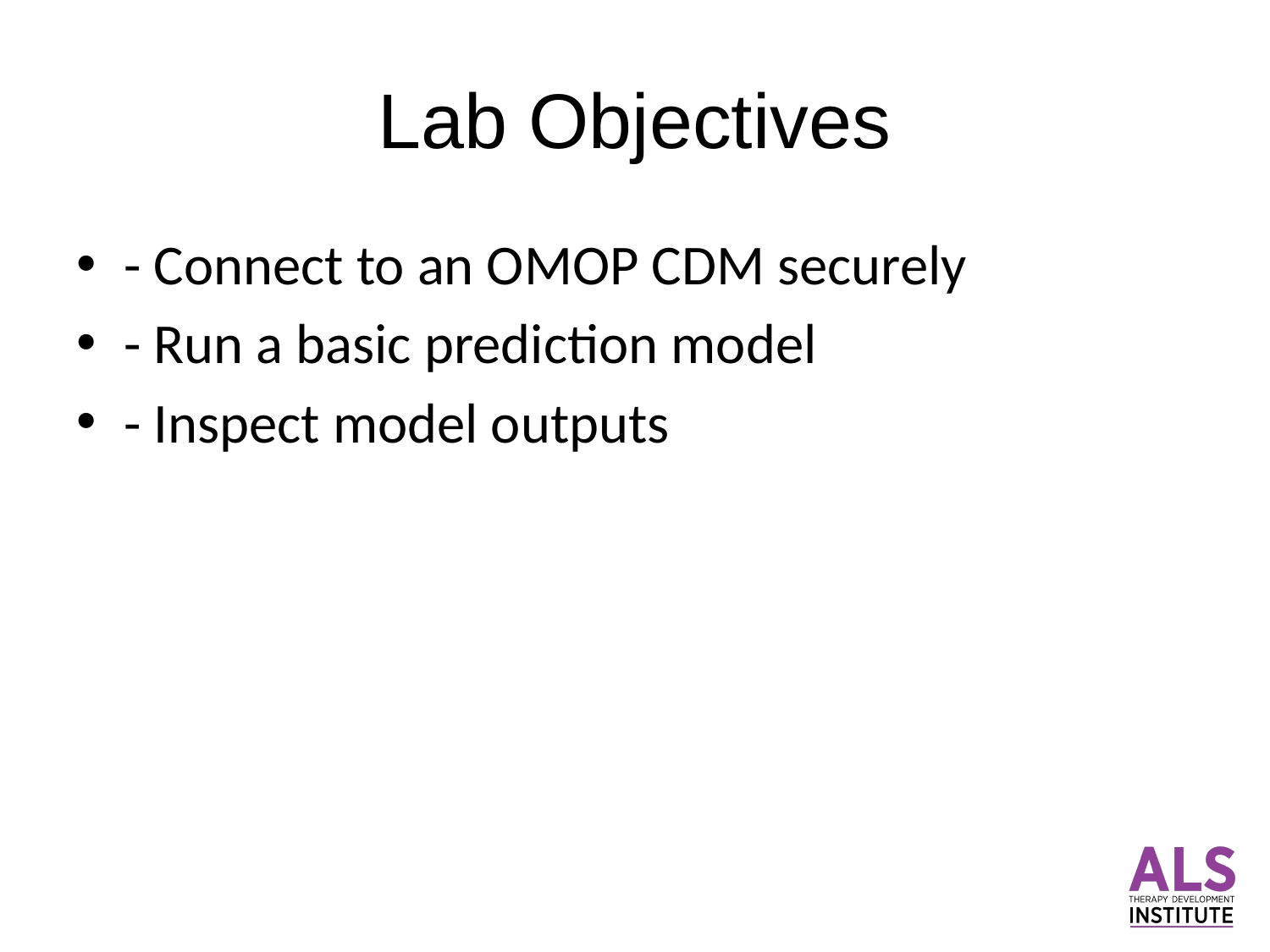

# Lab Objectives
- Connect to an OMOP CDM securely
- Run a basic prediction model
- Inspect model outputs